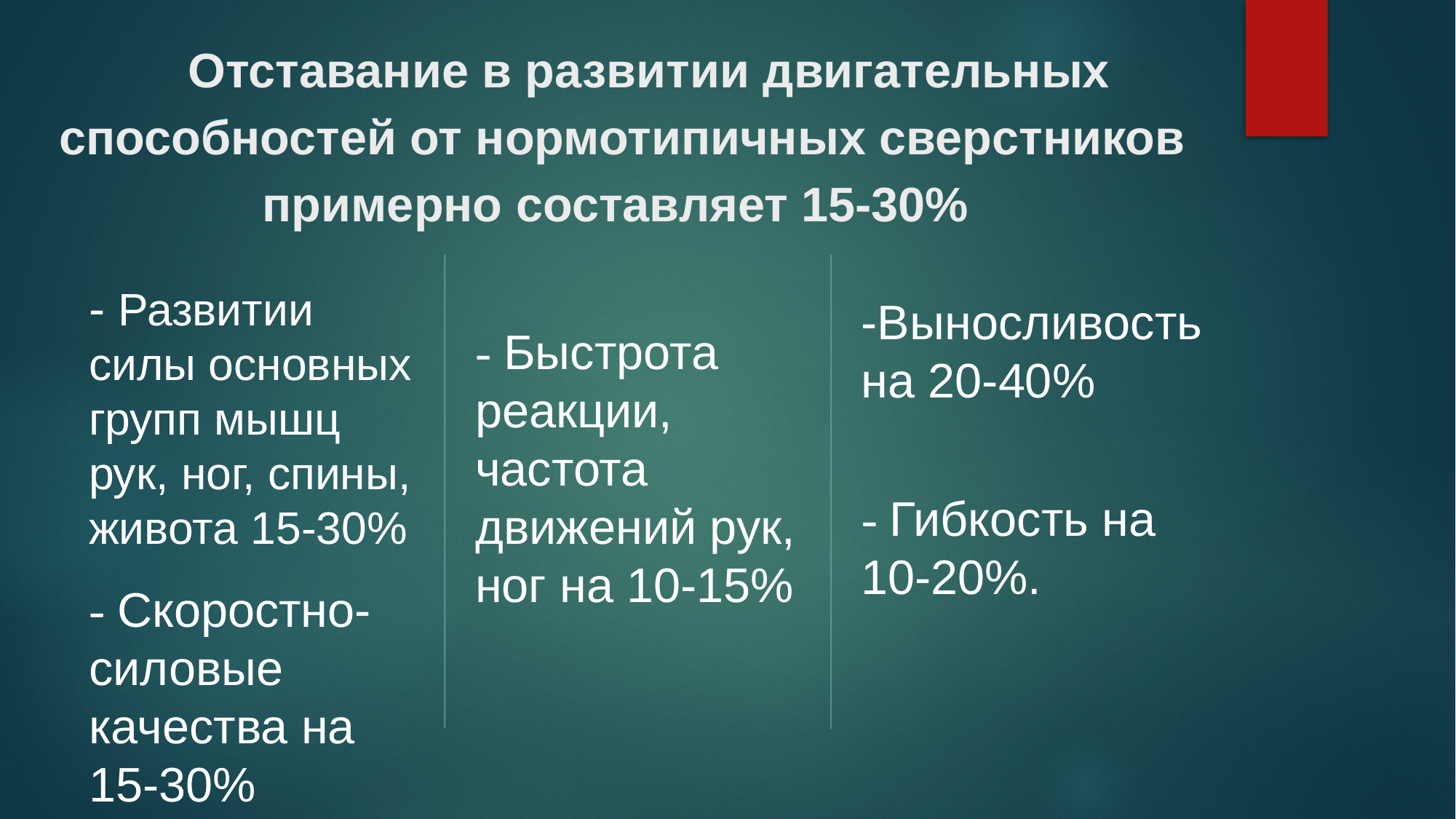

# Отставание в развитии двигательных способностей от нормотипичных сверстников примерно составляет 15-30%
-Выносливость на 20-40%
- Быстрота реакции, частота движений рук, ног на 10-15%

- Развитии силы основных групп мышц рук, ног, спины, живота 15-30%

- Гибкость на 10-20%.
- Скоростно-силовые качества на 15-30%